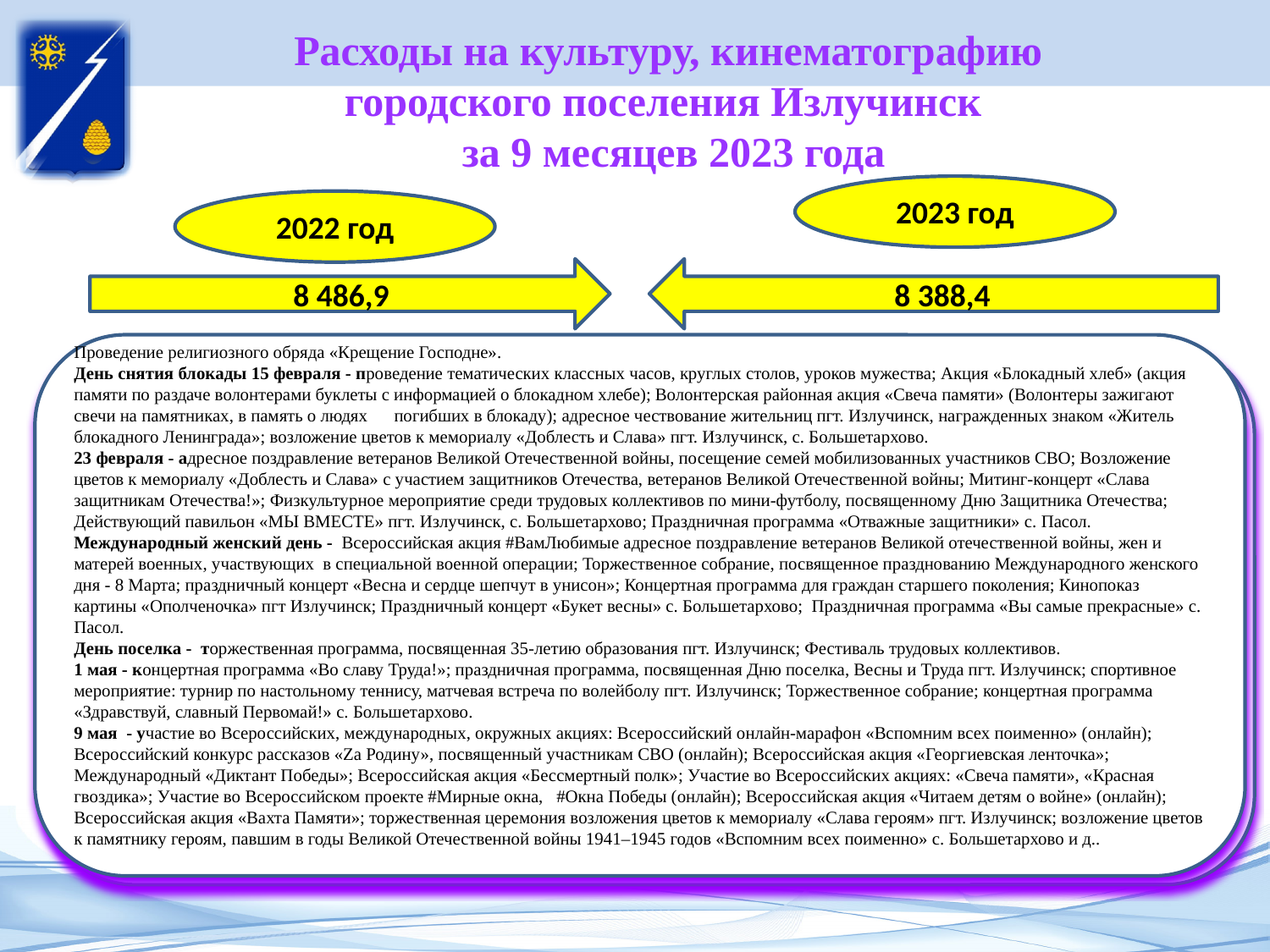

# Расходы на культуру, кинематографию городского поселения Излучинск за 9 месяцев 2023 года
2023 год
2022 год
8 486,9
8 388,4
Проведение религиозного обряда «Крещение Господне».
День снятия блокады 15 февраля - проведение тематических классных часов, круглых столов, уроков мужества; Акция «Блокадный хлеб» (акция     памяти по раздаче волонтерами буклеты с информацией о блокадном хлебе); Волонтерская районная акция «Свеча памяти» (Волонтеры зажигают свечи на памятниках, в память о людях      погибших в блокаду); адресное чествование жительниц пгт. Излучинск, награжденных знаком «Житель блокадного Ленинграда»; возложение цветов к мемориалу «Доблесть и Слава» пгт. Излучинск, с. Большетархово.
23 февраля - адресное поздравление ветеранов Великой Отечественной войны, посещение семей мобилизованных участников СВО; Возложение цветов к мемориалу «Доблесть и Слава» с участием защитников Отечества, ветеранов Великой Отечественной войны; Митинг-концерт «Слава защитникам Отечества!»; Физкультурное мероприятие среди трудовых коллективов по мини-футболу, посвященному Дню Защитника Отечества; Действующий павильон «МЫ ВМЕСТЕ» пгт. Излучинск, с. Большетархово; Праздничная программа «Отважные защитники» с. Пасол.
Международный женский день -  Всероссийская акция #ВамЛюбимые адресное поздравление ветеранов Великой отечественной войны, жен и матерей военных, участвующих  в специальной военной операции; Торжественное собрание, посвященное празднованию Международного женского дня - 8 Марта; праздничный концерт «Весна и сердце шепчут в унисон»; Концертная программа для граждан старшего поколения; Кинопоказ картины «Ополченочка» пгт Излучинск; Праздничный концерт «Букет весны» с. Большетархово;  Праздничная программа «Вы самые прекрасные» с. Пасол.
День поселка -  торжественная программа, посвященная 35-летию образования пгт. Излучинск; Фестиваль трудовых коллективов.
1 мая - концертная программа «Во славу Труда!»; праздничная программа, посвященная Дню поселка, Весны и Труда пгт. Излучинск; спортивное мероприятие: турнир по настольному теннису, матчевая встреча по волейболу пгт. Излучинск; Торжественное собрание; концертная программа «Здравствуй, славный Первомай!» с. Большетархово.
9 мая  - участие во Всероссийских, международных, окружных акциях: Всероссийский онлайн-марафон «Вспомним всех поименно» (онлайн); Всероссийский конкурс рассказов «Zа Родину», посвященный участникам СВО (онлайн); Всероссийская акция «Георгиевская ленточка»; Международный «Диктант Победы»; Всероссийская акция «Бессмертный полк»; Участие во Всероссийских акциях: «Свеча памяти», «Красная гвоздика»; Участие во Всероссийском проекте #Мирные окна,   #Окна Победы (онлайн); Всероссийская акция «Читаем детям о войне» (онлайн); Всероссийская акция «Вахта Памяти»; торжественная церемония возложения цветов к мемориалу «Слава героям» пгт. Излучинск; возложение цветов к памятнику героям, павшим в годы Великой Отечественной войны 1941–1945 годов «Вспомним всех поименно» с. Большетархово и д..

Всероссийская акция памяти «Блокадный хлеб»; окружная военно-патриотическая киноакция «Вальс», «Порох», «Блокада»; адресное чествование жительниц пгт. Излучинск и с. Большетархово, награжденных знаком «Житель блокадного Ленинграда»; онлайн-акция «Память в наших сердцах»; патриотическая программа «Ленинград. Блокада. Подвиг.»;
Акция «Музыка и портреты для любимых»; онлайн-флешмоб «Не женская работа»; акция «Любимые ветераны»; адресное поздравление участников ВОВ; вокальный проект «Голоса района»;  онлайн мастер – класс «Букет для любимой мамы»; онлайн Праздничная программа «Весенняя улыбка»; онлайн-трансляция художественного фильма;
поздравление сотрудников БУ «Нижневартовская районная больница», жительниц пгт. Излучинск;
Награждение жителей пгт. Излучинск; праздничная программа, посвященная Дню поселка, Весны и Труда пгт. Излучинск; азвлекательная программа «Наша родная сторонка» с. Большетархово; спортивное мероприятие «Теннисный турнир» с. Большетархово;
Всероссийская акция «Рассвет Победы»; всероссийская акция «Георгиевская ленточка»; всероссийская акция «Вахта Памяти» пгт. Излучинск; торжественная церемония возложения цветов к мемориалу «Слава героям» пгт. Излучинск;
всероссийская акция «Бессмертный полк»; возложение цветов к памятнику героям, павшим в годы Великой Отечественной войны 1941–1945 годов «Вспомним всех поименно» с. Большетархово и д. Соснина; всероссийская акция «Полевая кухня»; торжественное мероприятие «Победа Родина моей!» с. Большетархово; праздничный обед с проведением концертной программы для ветеранов Великой Отечественной войны 1941–1945 годов с участием членов местной общественной организации ветеранов войны и труда, инвалидов и пенсионеров пгт. Излучинск  адресные поздравления ветеранов Великой Отечественной войны 1941–1945 годов; международный проект «Рио-Рита – радость Победы» с. Большетархово; всероссийская акция «Фонарики Победы»; праздничный салют, посвященный празднованию Дня Победы; фотовыставка «Помним и чтим» с. Большетархово; трансляция кинопоказа «Красный призрак» с. Большетархово;
Шоу мыльных пузырей пгт. Излучинск; танцевальный флешмоб с зеркальными людьми пгт. Излучинск; игровая программа «Солнышко на ладошки» с. Большетархово; конкурс детского рисунка на асфальте «Детские мечты» с. Большетархово;
Выставочный проект «Роль России в мире» с. Большетархово; всероссийская акция «Триколор» с. Большетархово; всероссийская акция «Окна России» с. Большетархово; всероссийский флешмоб «Я люблю Россию» с. Большетархово;
квест  «Горжусь тобой, моя Россия» с. Большетархово; трансляция фильма «Русь изначальная» с. Большетархово; Участие во Всероссийской  акции «Свеча памяти»; торжественная церемония возложения цветов к мемориалу «Доблесть и Слава»; всероссийская минута молчания; участие во Всероссийской акции «Красная гвоздика» с. Большетархово; вручение продуктовых наборов ветеранам Великой Отечественной войны 1941–1945 годов: час памяти «Тот самый первый день войны» с. Большетархово; кинопоказы киноальманаха «Без срока давности непокоренные» с. Большетархово;
Парад семей в пгт. Излучинск, конкурсная программа «Радуга семейных талантов» с. Большетархово;
Торжественное открытие мероприятий, посвященных Дню физкультурника; вручение награды администрации поселения в пгт. Излдучинск, спортивная программа «Джунгли зовут» с. Большетархово;
Час информации «Мы флагом Российским гордимся» с. Большетархово, торжественное поднятие флагов пгт. Излучинск;
Онлайн викторина «День знаний» с. Большетархово, торжественные линейки, уроки знаний, посвященные началу нового учебного года;
Всероссийская акция «Капля жизни», тематическая выставка «Осторожно! Терроризм!», информационный час «День солидарности в борьбе с терроризмом».